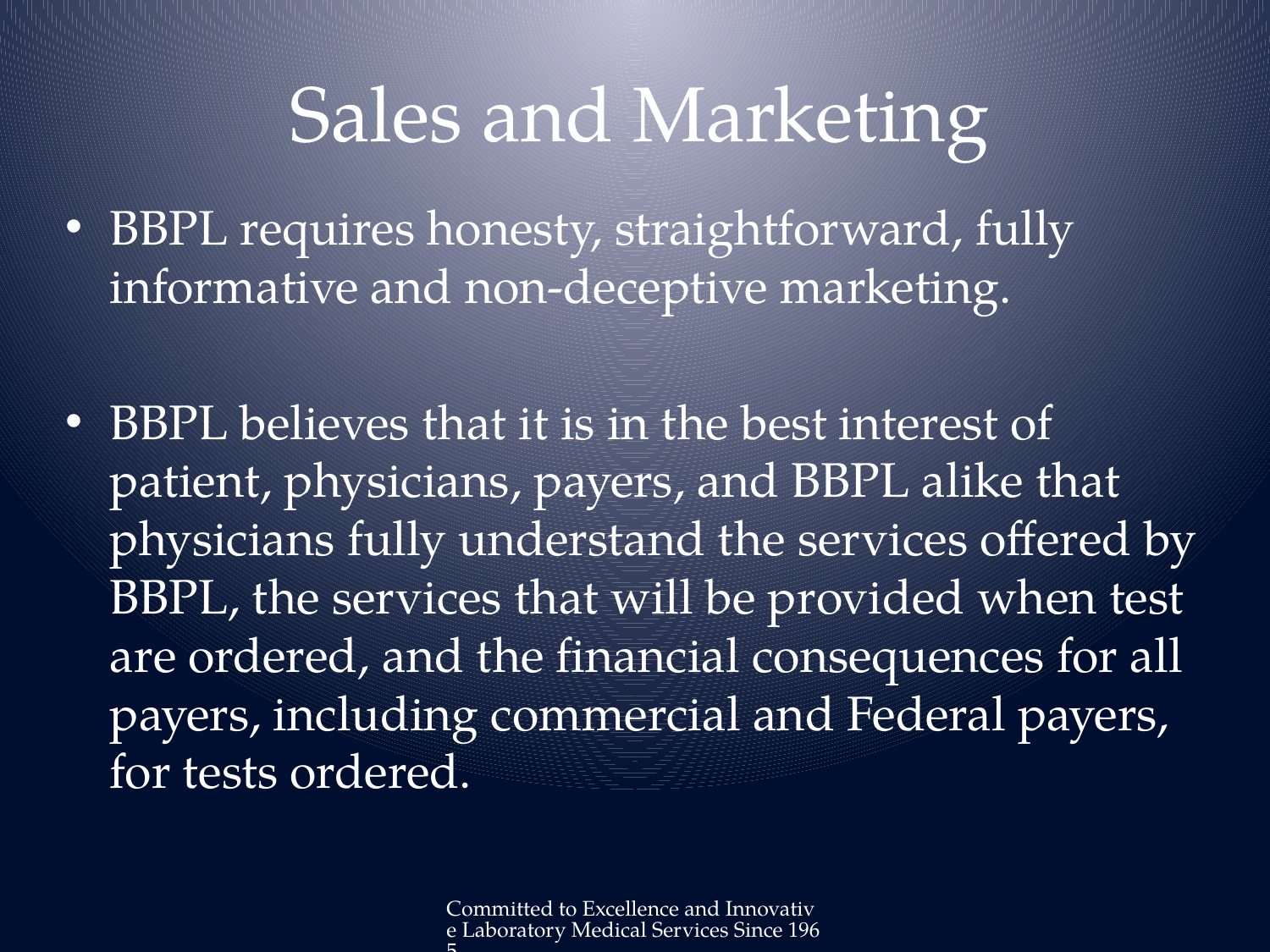

# Sales and Marketing
BBPL requires honesty, straightforward, fully informative and non-deceptive marketing.

BBPL believes that it is in the best interest of patient, physicians, payers, and BBPL alike that physicians fully understand the services offered by BBPL, the services that will be provided when test are ordered, and the financial consequences for all payers, including commercial and Federal payers, for tests ordered.
Committed to Excellence and Innovative Laboratory Medical Services Since 1965